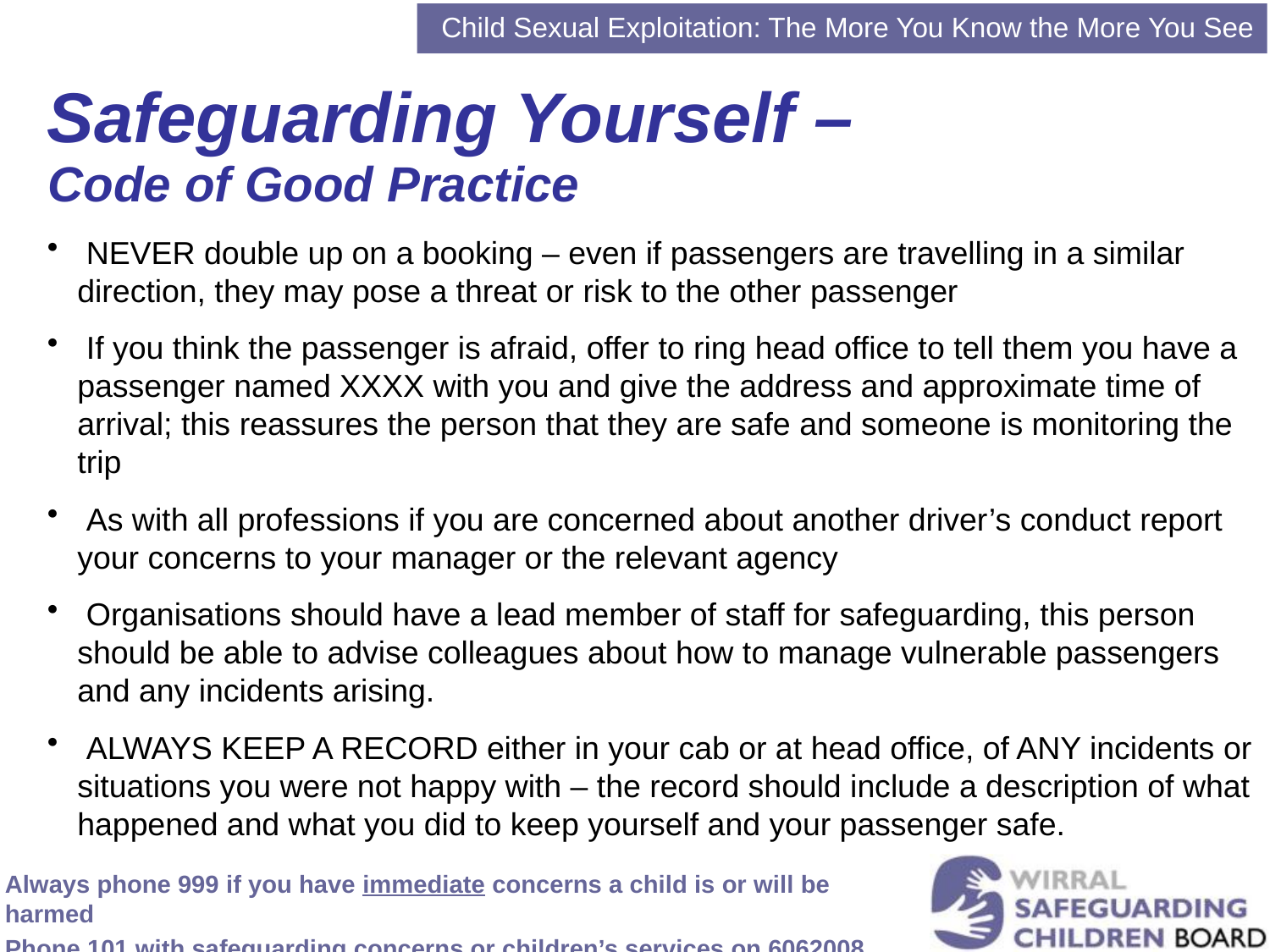

Child Sexual Exploitation: The More You Know the More You See
Safeguarding Yourself –
Code of Good Practice
 NEVER double up on a booking – even if passengers are travelling in a similar direction, they may pose a threat or risk to the other passenger

 If you think the passenger is afraid, offer to ring head office to tell them you have a passenger named XXXX with you and give the address and approximate time of arrival; this reassures the person that they are safe and someone is monitoring the trip

 As with all professions if you are concerned about another driver’s conduct report your concerns to your manager or the relevant agency

 Organisations should have a lead member of staff for safeguarding, this person should be able to advise colleagues about how to manage vulnerable passengers and any incidents arising.

 ALWAYS KEEP A RECORD either in your cab or at head office, of ANY incidents or situations you were not happy with – the record should include a description of what happened and what you did to keep yourself and your passenger safe.
Always phone 999 if you have immediate concerns a child is or will be harmed
Phone 101 with safeguarding concerns or children’s services on 6062008